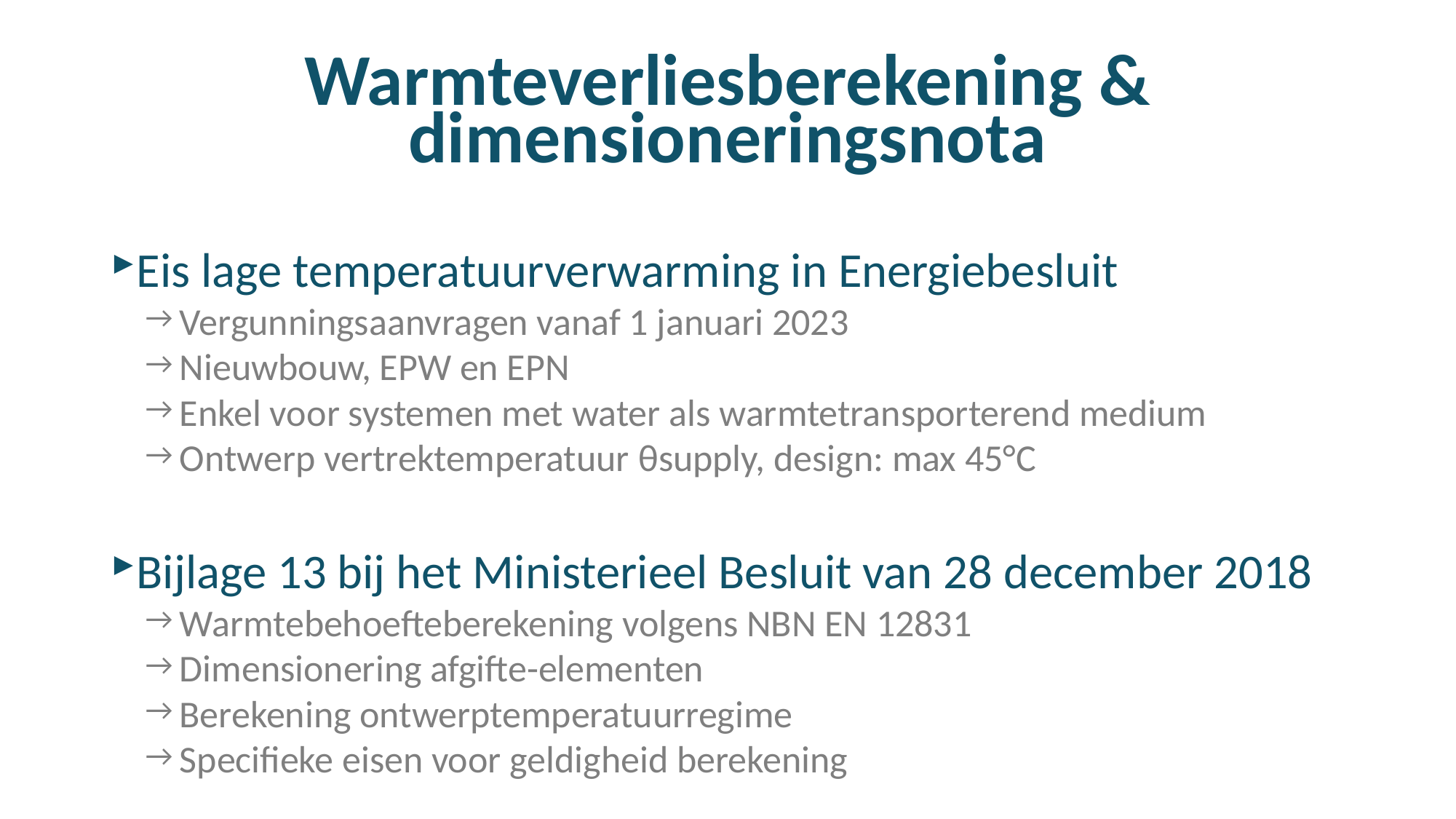

# Warmteverliesberekening & dimensioneringsnota

Eis lage temperatuurverwarming in Energiebesluit
Vergunningsaanvragen vanaf 1 januari 2023
Nieuwbouw, EPW en EPN
Enkel voor systemen met water als warmtetransporterend medium
Ontwerp vertrektemperatuur θsupply, design: max 45°C

Bijlage 13 bij het Ministerieel Besluit van 28 december 2018
Warmtebehoefteberekening volgens NBN EN 12831
Dimensionering afgifte-elementen
Berekening ontwerptemperatuurregime
Specifieke eisen voor geldigheid berekening